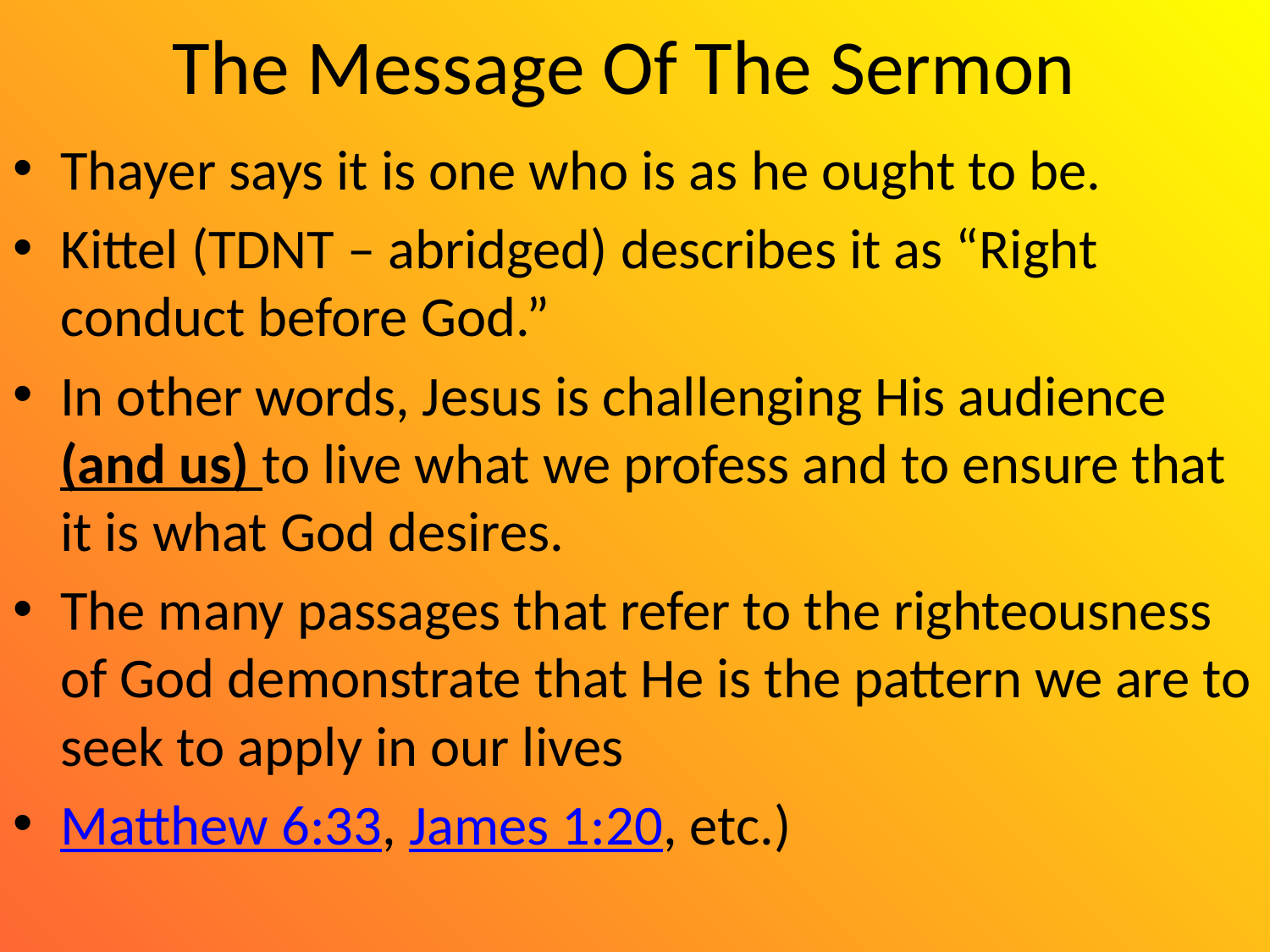

# The Message Of The Sermon
Thayer says it is one who is as he ought to be.
Kittel (TDNT – abridged) describes it as “Right conduct before God.”
In other words, Jesus is challenging His audience (and us) to live what we profess and to ensure that it is what God desires.
The many passages that refer to the righteousness of God demonstrate that He is the pattern we are to seek to apply in our lives
Matthew 6:33, James 1:20, etc.)